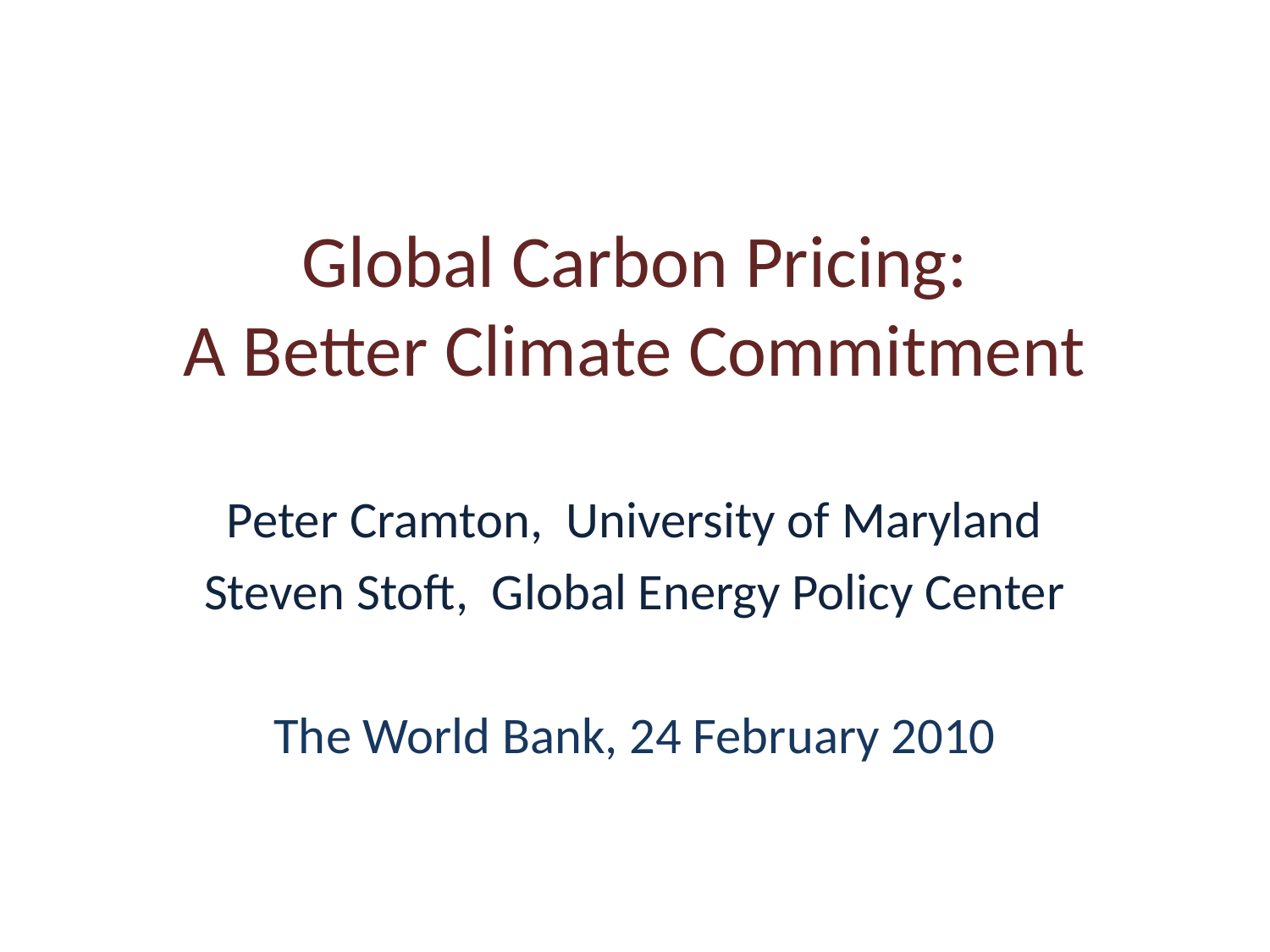

# Global Carbon Pricing: A Better Climate Commitment
Peter Cramton,  University of Maryland
Steven Stoft,  Global Energy Policy Center

The World Bank, 24 February 2010